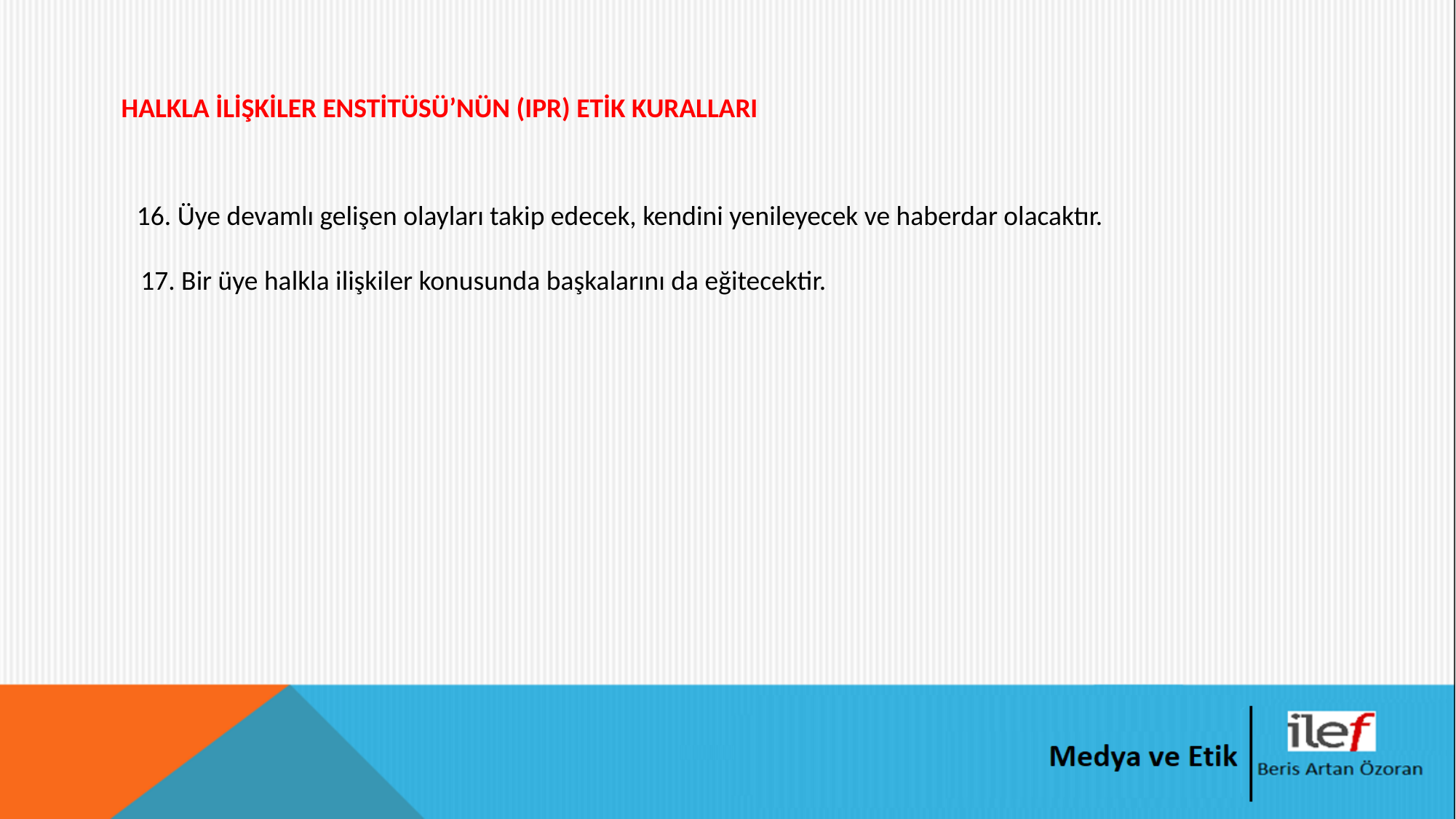

HALKLA İLİŞKİLER ENSTİTÜSÜ’NÜN (IPR) ETİK KURALLARI
16. Üye devamlı gelişen olayları takip edecek, kendini yenileyecek ve haberdar olacaktır.
17. Bir üye halkla ilişkiler konusunda başkalarını da eğitecektir.